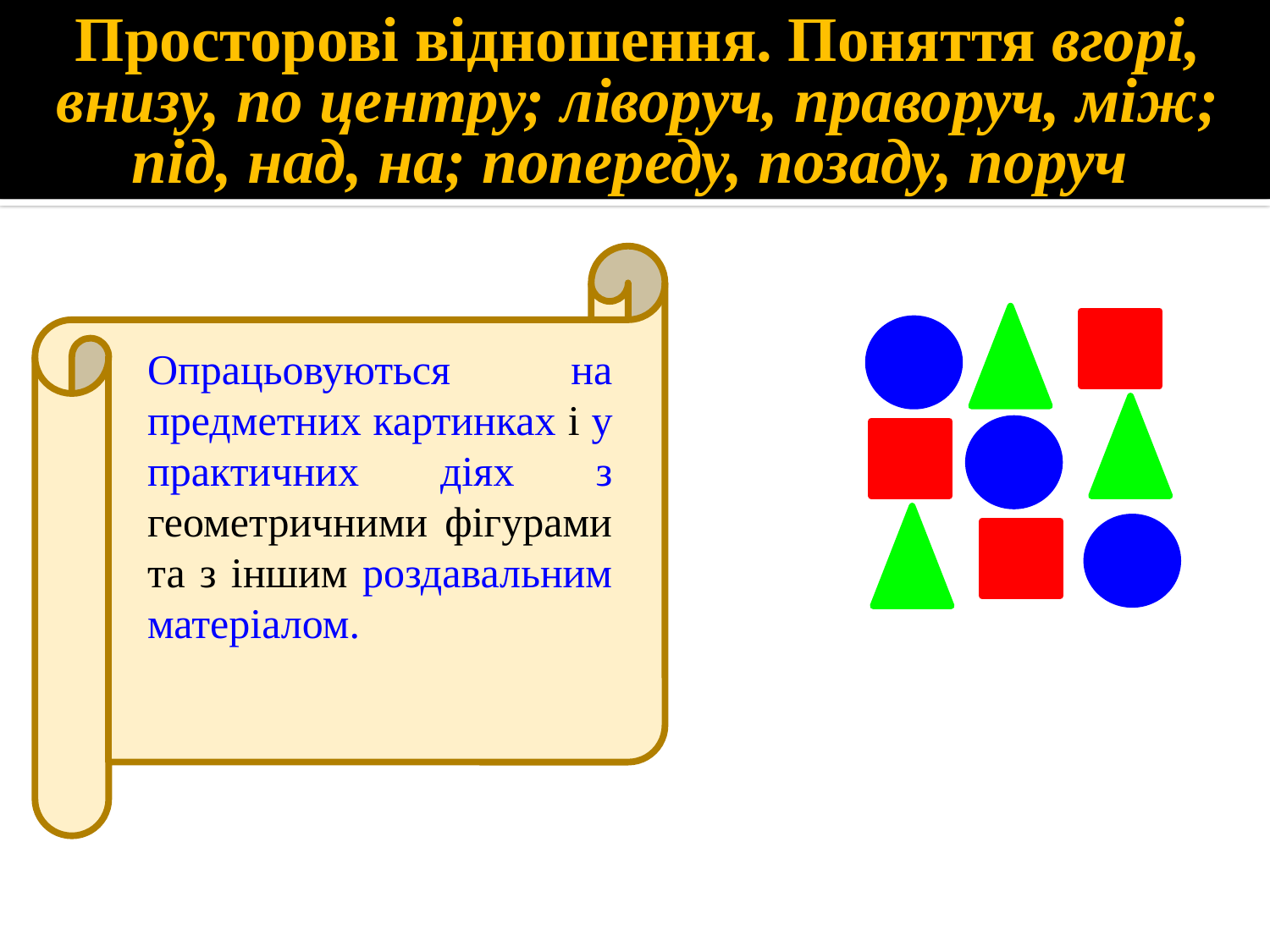

# Просторові відношення. Поняття вгорі, внизу, по центру; ліворуч, праворуч, між; під, над, на; попереду, позаду, поруч

Опрацьовуються на предметних картинках і у практичних діях з геометричними фігурами та з іншим роздавальним матеріалом.

?